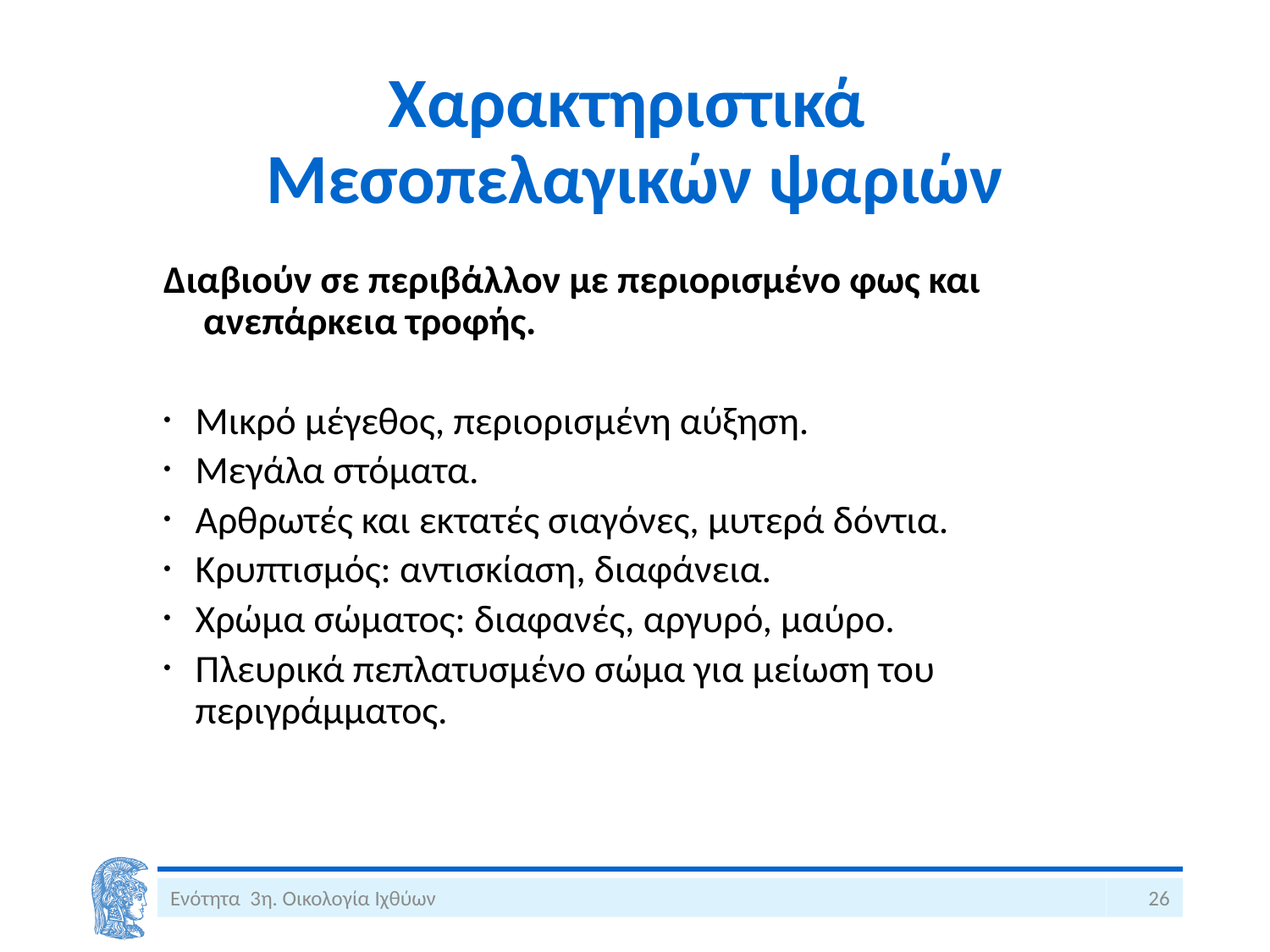

# Χαρακτηριστικά Μεσοπελαγικών ψαριών
Διαβιούν σε περιβάλλον με περιορισμένο φως και ανεπάρκεια τροφής.

Μικρό μέγεθος, περιορισμένη αύξηση.
Μεγάλα στόματα.
Αρθρωτές και εκτατές σιαγόνες, μυτερά δόντια.
Κρυπτισμός: αντισκίαση, διαφάνεια.
Χρώμα σώματος: διαφανές, αργυρό, μαύρο.
Πλευρικά πεπλατυσμένο σώμα για μείωση του περιγράμματος.

Ενότητα  3η. Οικολογία Ιχθύων
26